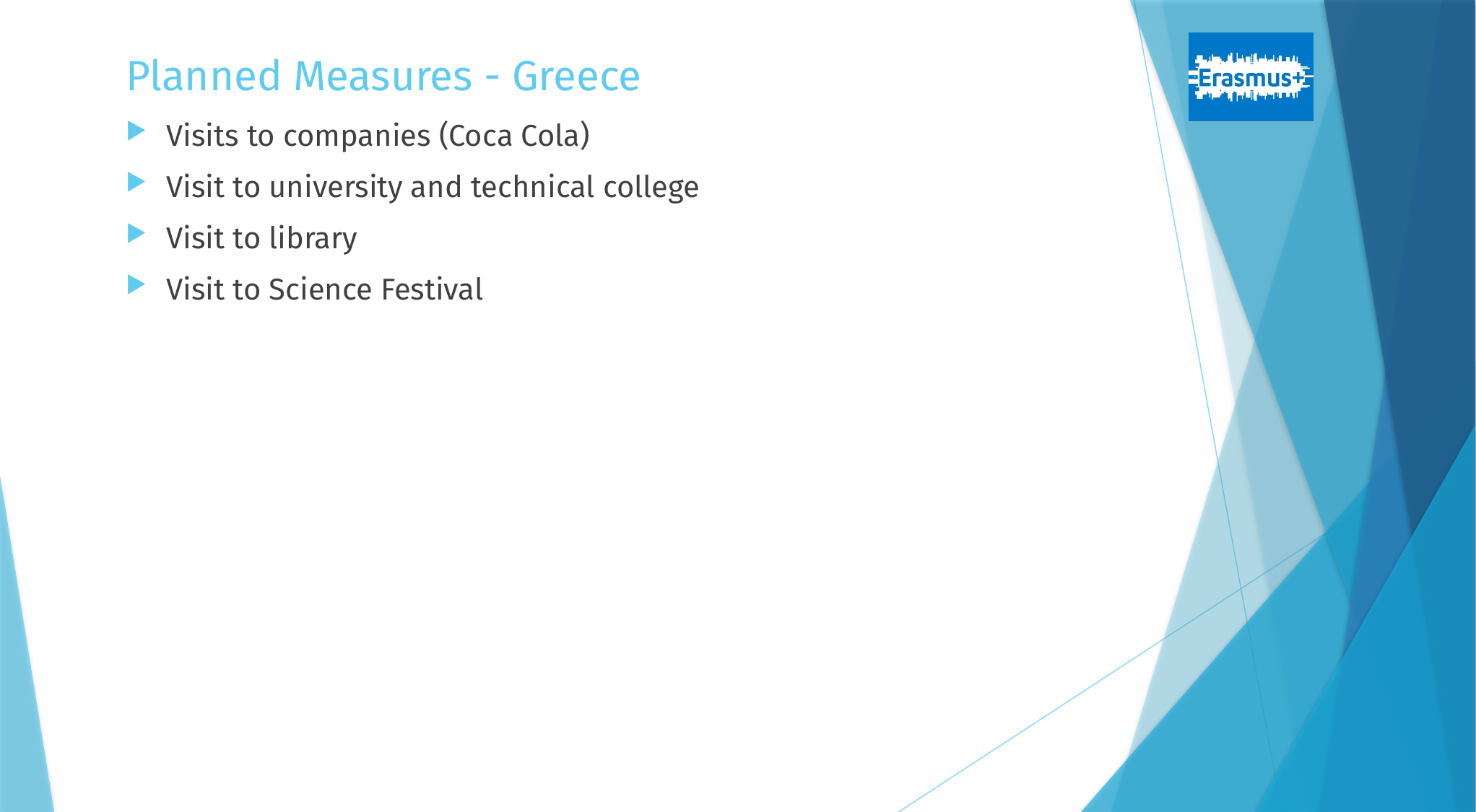

# Planned Measures - Greece
Visits to companies (Coca Cola)
Visit to university and technical college
Visit to library
Visit to Science Festival